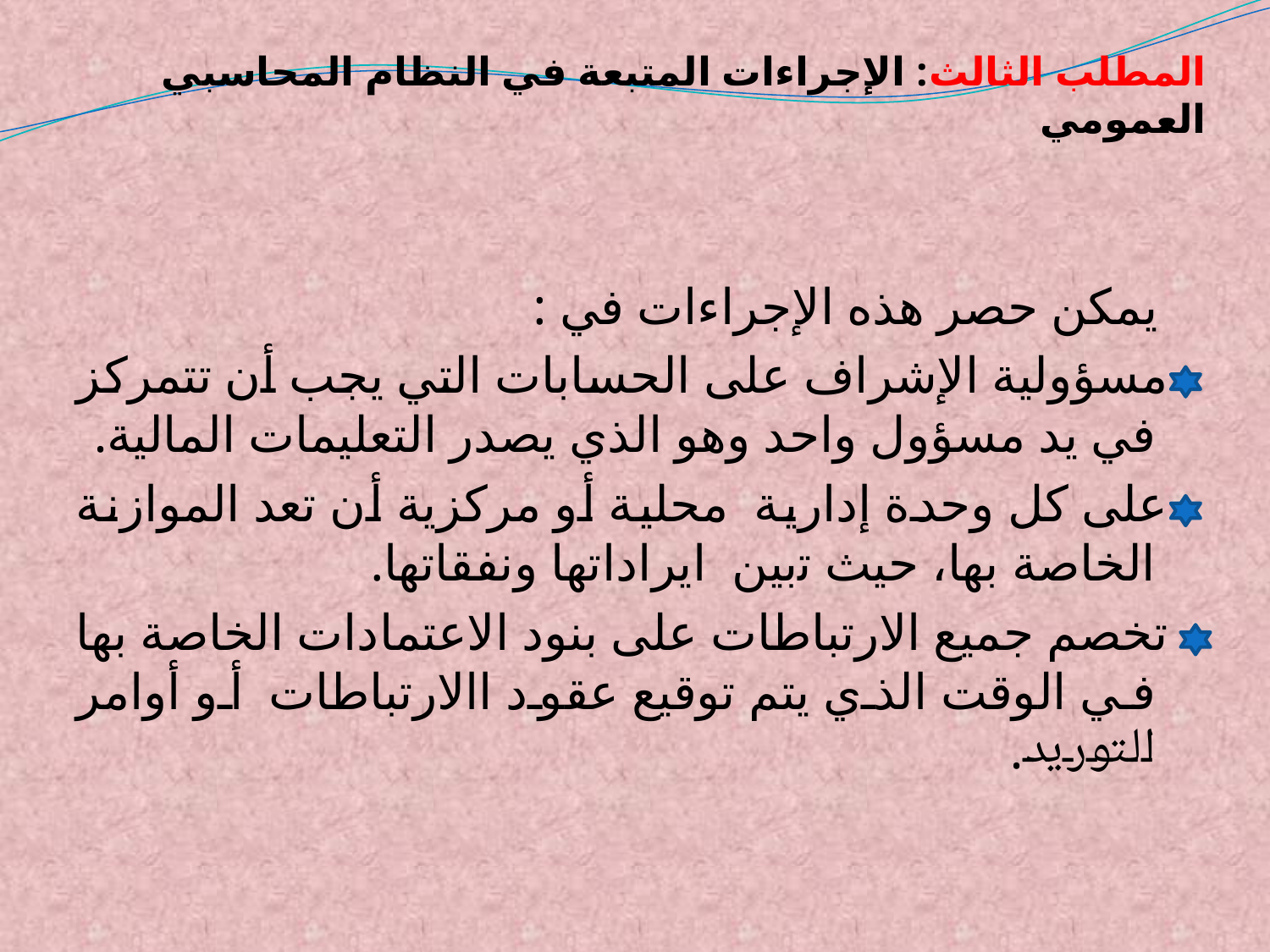

# المطلب الثالث: الإجراءات المتبعة في النظام المحاسبي العمومي
   يمكن حصر هذه الإجراءات في :
  ﻣﺴﺆوﻟﻴﺔ الإشراف ﻋﻠﻰ الحسابات التي يجب أن تتمركز في ﻳﺪ ﻣﺴﺆول واﺣﺪ وﻫﻮ اﻟﺬي ﻳﺼﺪر اﻟﺘﻌﻠﻴﻤﺎت المالية.
  ﻋﻠﻰ ﻛﻞ وﺣﺪة إدارية  محلية أو ﻣﺮﻛﺰﻳﺔ أن ﺗﻌﺪ الموازنة الخاصة بها، ﺣﻴﺚ ﺗبين  اﻳﺮاداتها وﻧﻔﻘﺎتها.
  تخصم جميع اﻻرﺗﺒﺎﻃﺎت ﻋﻠﻰ ﺑﻨﻮد اﻻﻋﺘﻤﺎدات الخاصة بها في اﻟﻮﻗﺖ اﻟﺬي ﻳﺘﻢ ﺗﻮﻗﻴﻊ ﻋﻘﻮد االارتباطات  أو أواﻣﺮ اﻟﺘﻮرﻳﺪ.